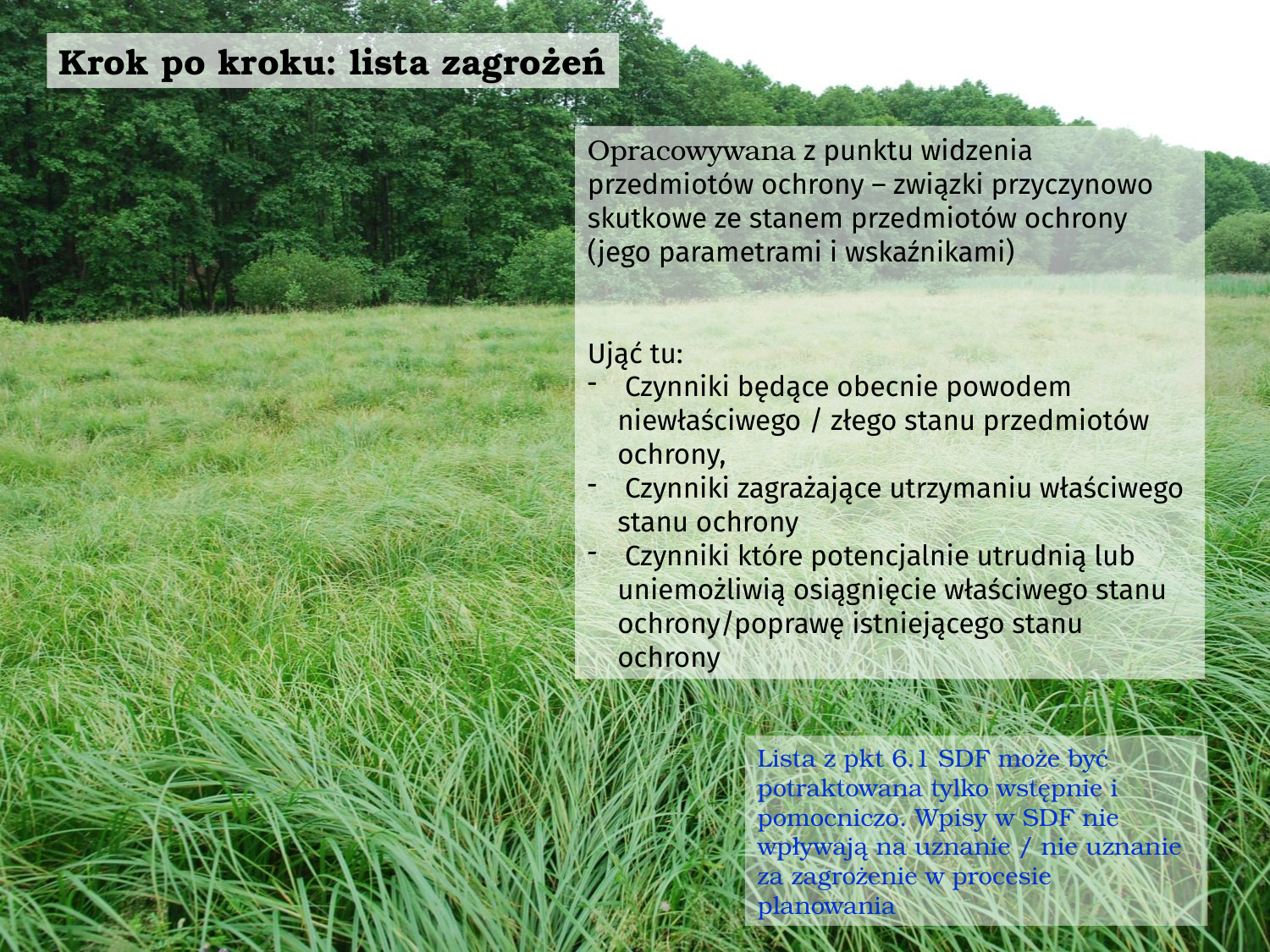

Krok po kroku: lista zagrożeń
Opracowywana z punktu widzenia przedmiotów ochrony – związki przyczynowo skutkowe ze stanem przedmiotów ochrony (jego parametrami i wskaźnikami)

Ująć tu:
 Czynniki będące obecnie powodem niewłaściwego / złego stanu przedmiotów ochrony,
 Czynniki zagrażające utrzymaniu właściwego stanu ochrony
 Czynniki które potencjalnie utrudnią lub uniemożliwią osiągnięcie właściwego stanu ochrony/poprawę istniejącego stanu ochrony

Lista z pkt 6.1 SDF może być potraktowana tylko wstępnie i pomocniczo. Wpisy w SDF nie wpływają na uznanie / nie uznanie za zagrożenie w procesie planowania